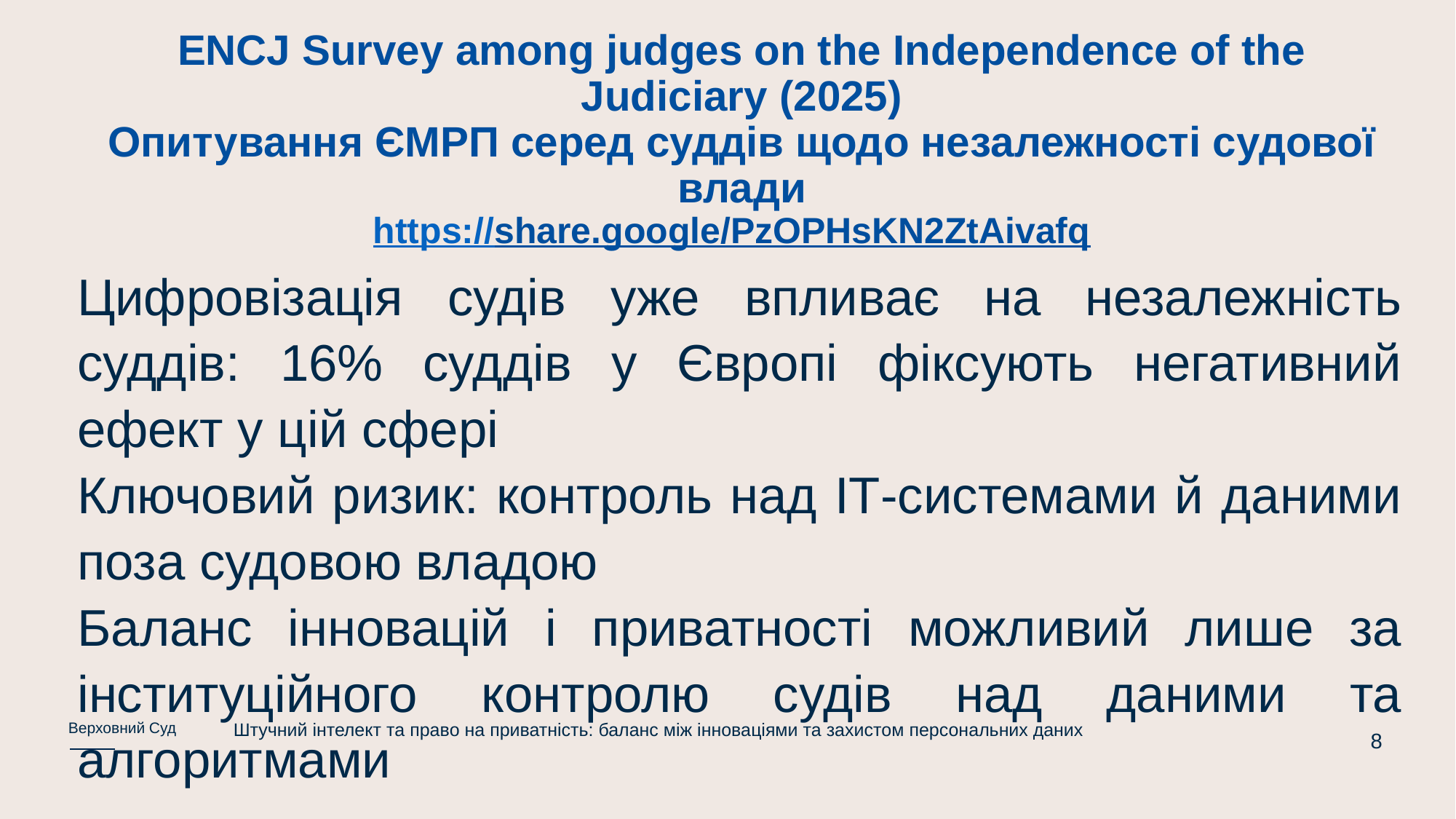

# ENCJ Survey among judges on the Independence of the Judiciary (2025) Опитування ЄМРП серед суддів щодо незалежності судової влади https://share.google/PzOPHsKN2ZtAivafq
Цифровізація судів уже впливає на незалежність суддів: 16% суддів у Європі фіксують негативний ефект у цій сфері
Ключовий ризик: контроль над ІТ-системами й даними поза судовою владою
Баланс інновацій і приватності можливий лише за інституційного контролю судів над даними та алгоритмами
Штучний інтелект та право на приватність: баланс між інноваціями та захистом персональних даних
Верховний Суд
8